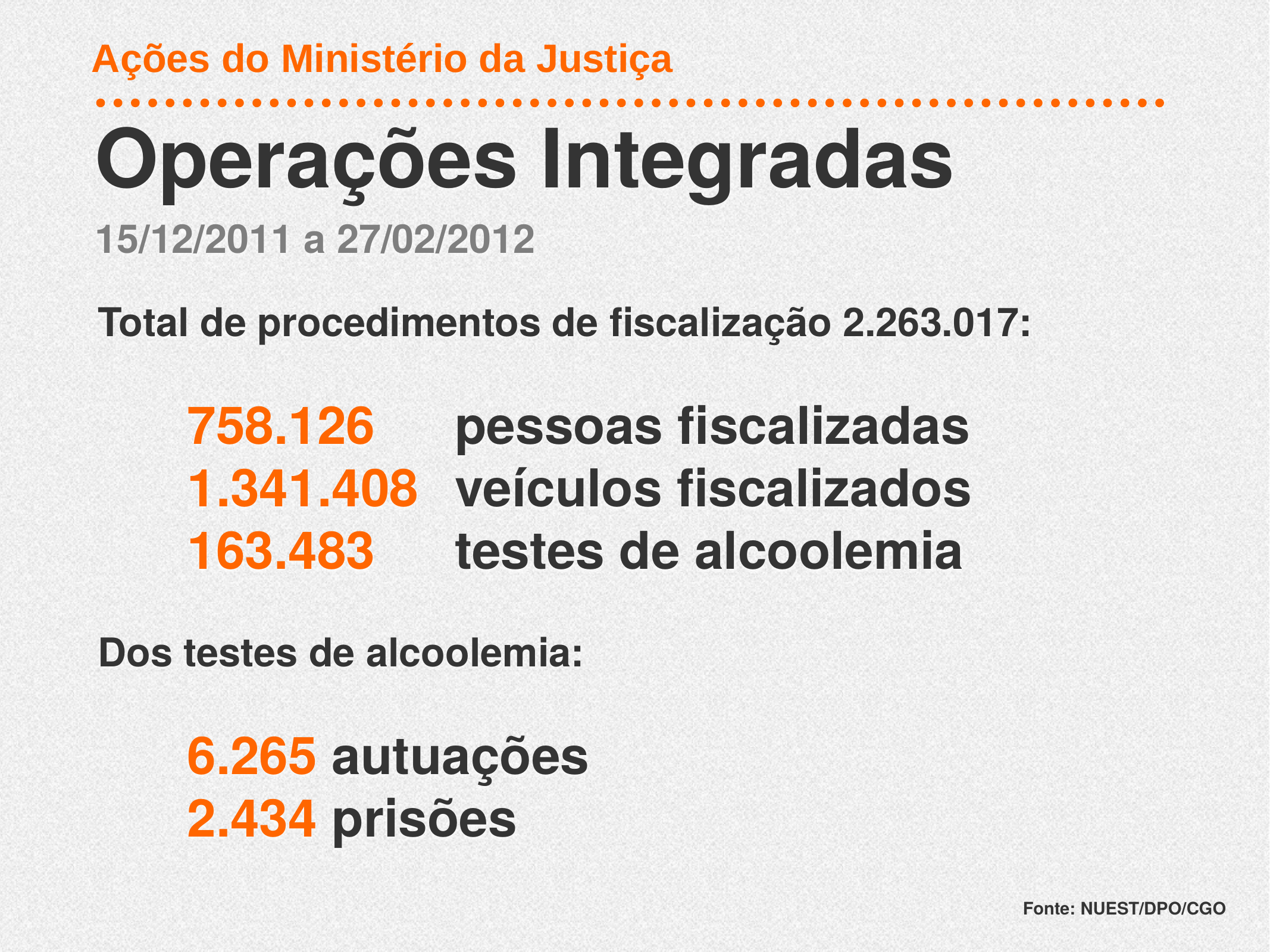

Ações do Ministério da Justiça
Operações Integradas
15/12/2011 a 27/02/2012
Total de procedimentos de fiscalização 2.263.017:

	758.126  	pessoas fiscalizadas
	1.341.408 	veículos fiscalizados
	163.483 	testes de alcoolemia

Dos testes de alcoolemia:

	6.265 autuações
	2.434 prisões
Fonte: NUEST/DPO/CGO